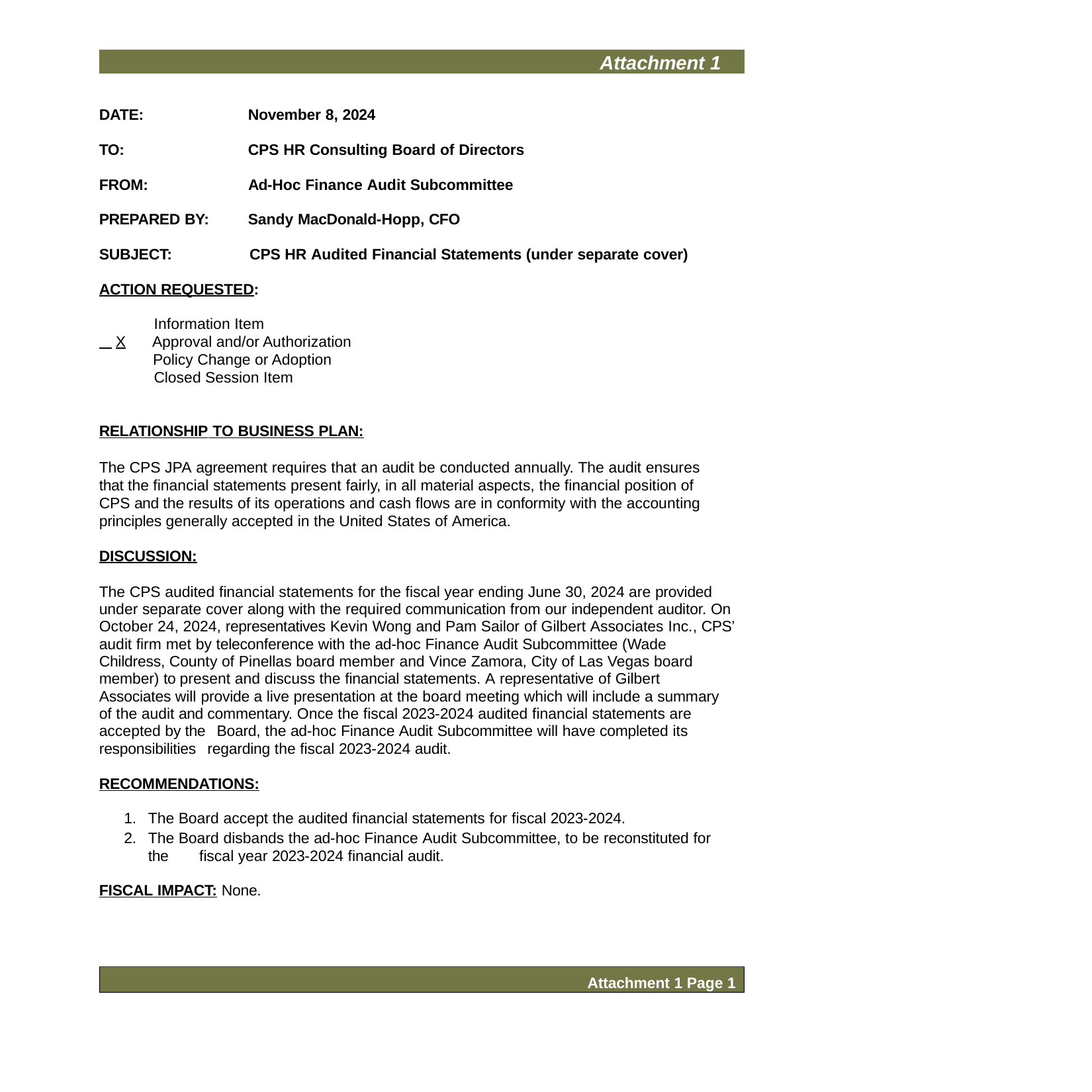

Attachment 1
DATE:
November 8, 2024
TO:
CPS HR Consulting Board of Directors
FROM:
Ad-Hoc Finance Audit Subcommittee
PREPARED BY:
Sandy MacDonald-Hopp, CFO
SUBJECT:	CPS HR Audited Financial Statements (under separate cover)
ACTION REQUESTED:
	 Information Item
  X	 Approval and/or Authorization
	 Policy Change or Adoption
	 Closed Session Item

RELATIONSHIP TO BUSINESS PLAN:

The CPS JPA agreement requires that an audit be conducted annually. The audit ensures that the financial statements present fairly, in all material aspects, the financial position of CPS and the results of its operations and cash flows are in conformity with the accounting principles generally accepted in the United States of America.
DISCUSSION:

The CPS audited financial statements for the fiscal year ending June 30, 2024 are provided under separate cover along with the required communication from our independent auditor. On October 24, 2024, representatives Kevin Wong and Pam Sailor of Gilbert Associates Inc., CPS’ audit firm met by teleconference with the ad-hoc Finance Audit Subcommittee (Wade Childress, County of Pinellas board member and Vince Zamora, City of Las Vegas board member) to present and discuss the financial statements. A representative of Gilbert Associates will provide a live presentation at the board meeting which will include a summary of the audit and commentary. Once the fiscal 2023-2024 audited financial statements are accepted by the Board, the ad-hoc Finance Audit Subcommittee will have completed its responsibilities regarding the fiscal 2023-2024 audit.
RECOMMENDATIONS:
The Board accept the audited financial statements for fiscal 2023-2024.
The Board disbands the ad-hoc Finance Audit Subcommittee, to be reconstituted for the 	fiscal year 2023-2024 financial audit.
FISCAL IMPACT: None.

Attachment 1 Page 1